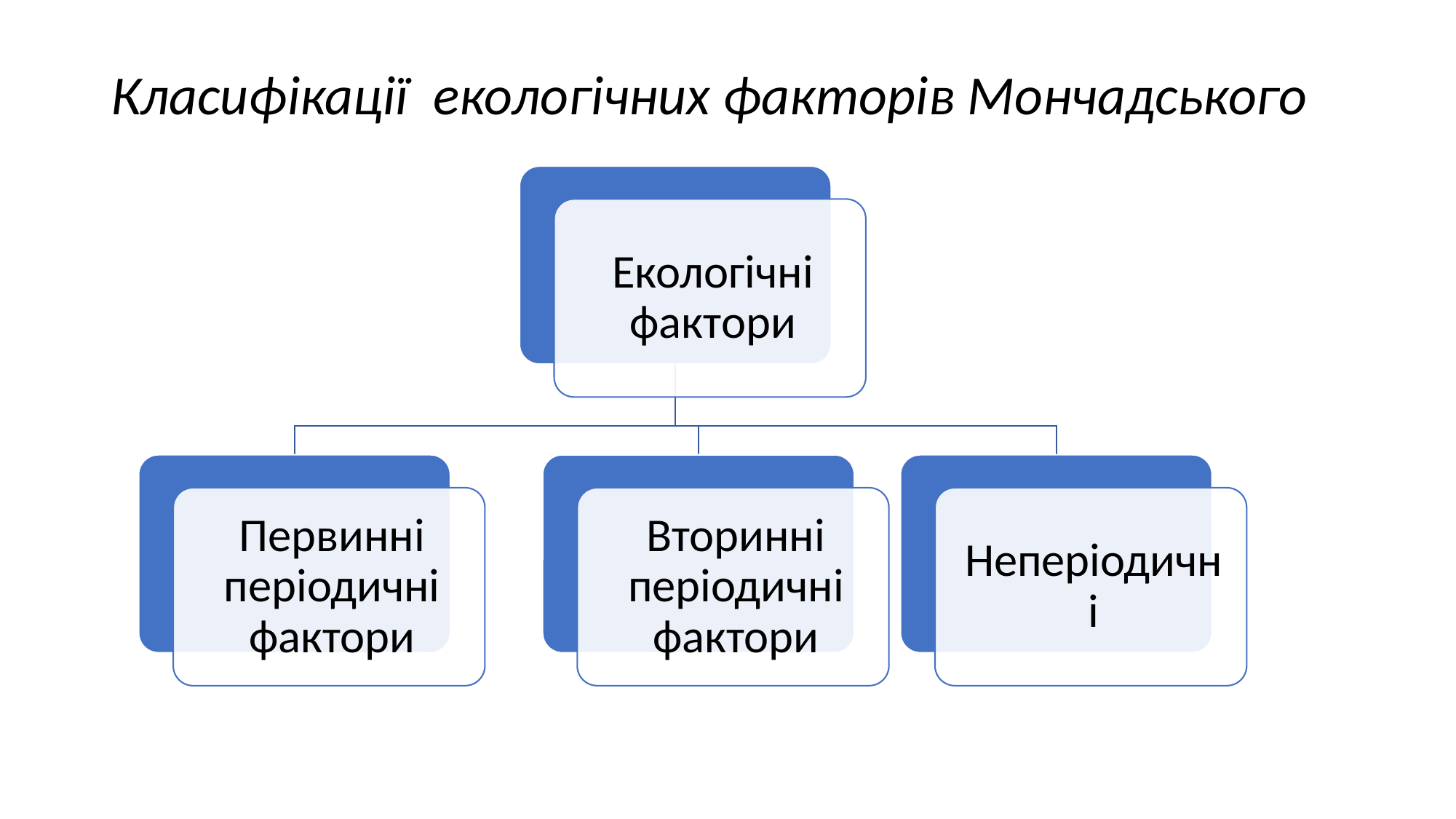

# Класифікації  екологічних факторів Мончадського
Екологічні фактори
Первинні періодичні фактори
Вторинні періодичні фактори
Неперіодичні